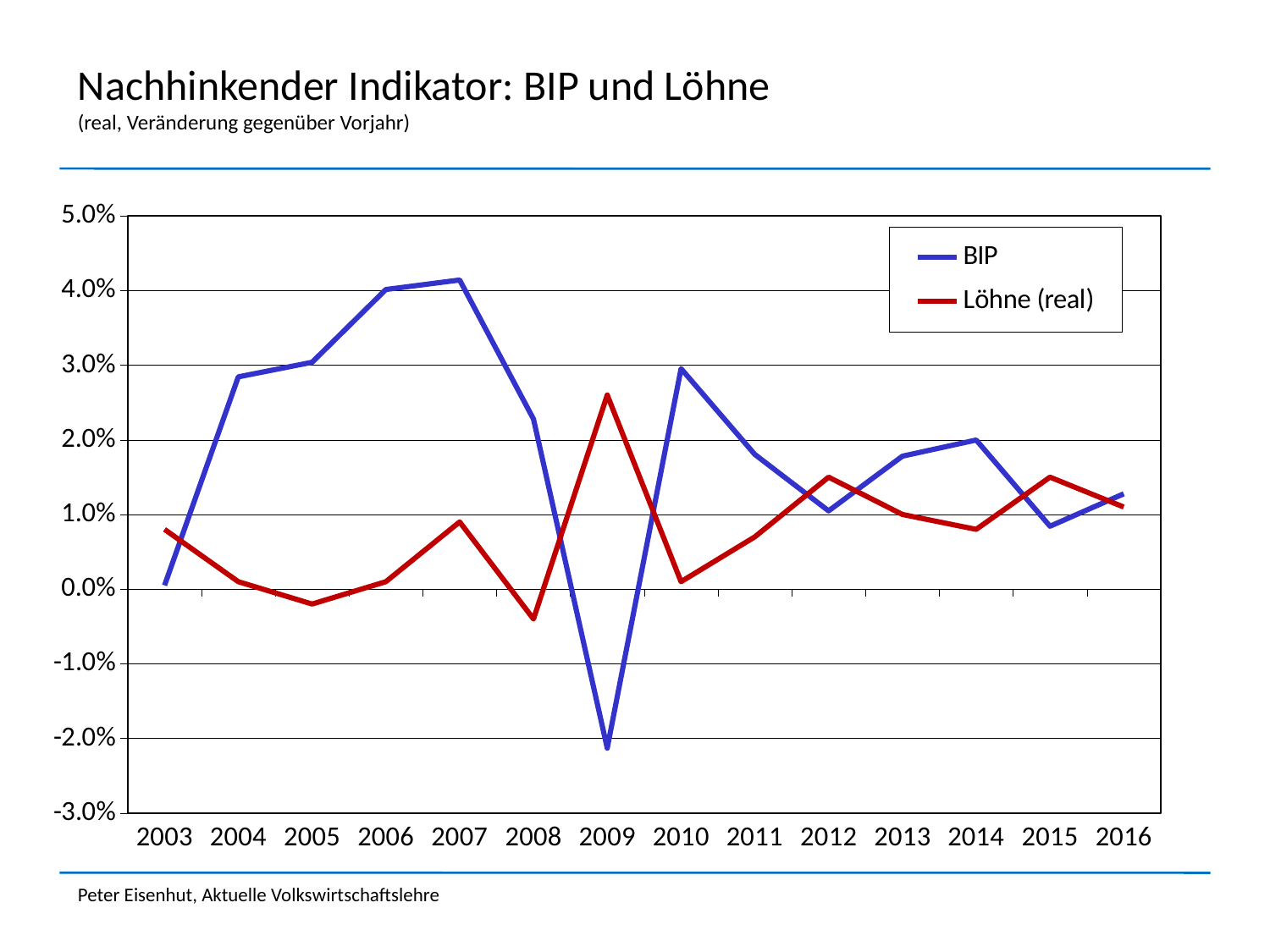

# Nachhinkender Indikator: BIP und Löhne (real, Veränderung gegenüber Vorjahr)

### Chart

| Category | BIP | Löhne (real) |
|---|---|---|
| 2003 | 0.0004970815293523501 | 0.008 |
| 2004 | 0.02842948358094577 | 0.001 |
| 2005 | 0.030383053299021245 | -0.002 |
| 2006 | 0.040127855181344874 | 0.001 |
| 2007 | 0.041403483691800025 | 0.009 |
| 2008 | 0.022772400802528958 | -0.004 |
| 2009 | -0.02129618503924091 | 0.026 |
| 2010 | 0.029538167600251075 | 0.001 |
| 2011 | 0.018045539123353382 | 0.007 |
| 2012 | 0.010481026438923235 | 0.015 |
| 2013 | 0.01780579521241976 | 0.01 |
| 2014 | 0.01996886153591082 | 0.008 |
| 2015 | 0.008422369469453406 | 0.015 |
| 2016 | 0.012768666297708009 | 0.011 |
Peter Eisenhut, Aktuelle Volkswirtschaftslehre